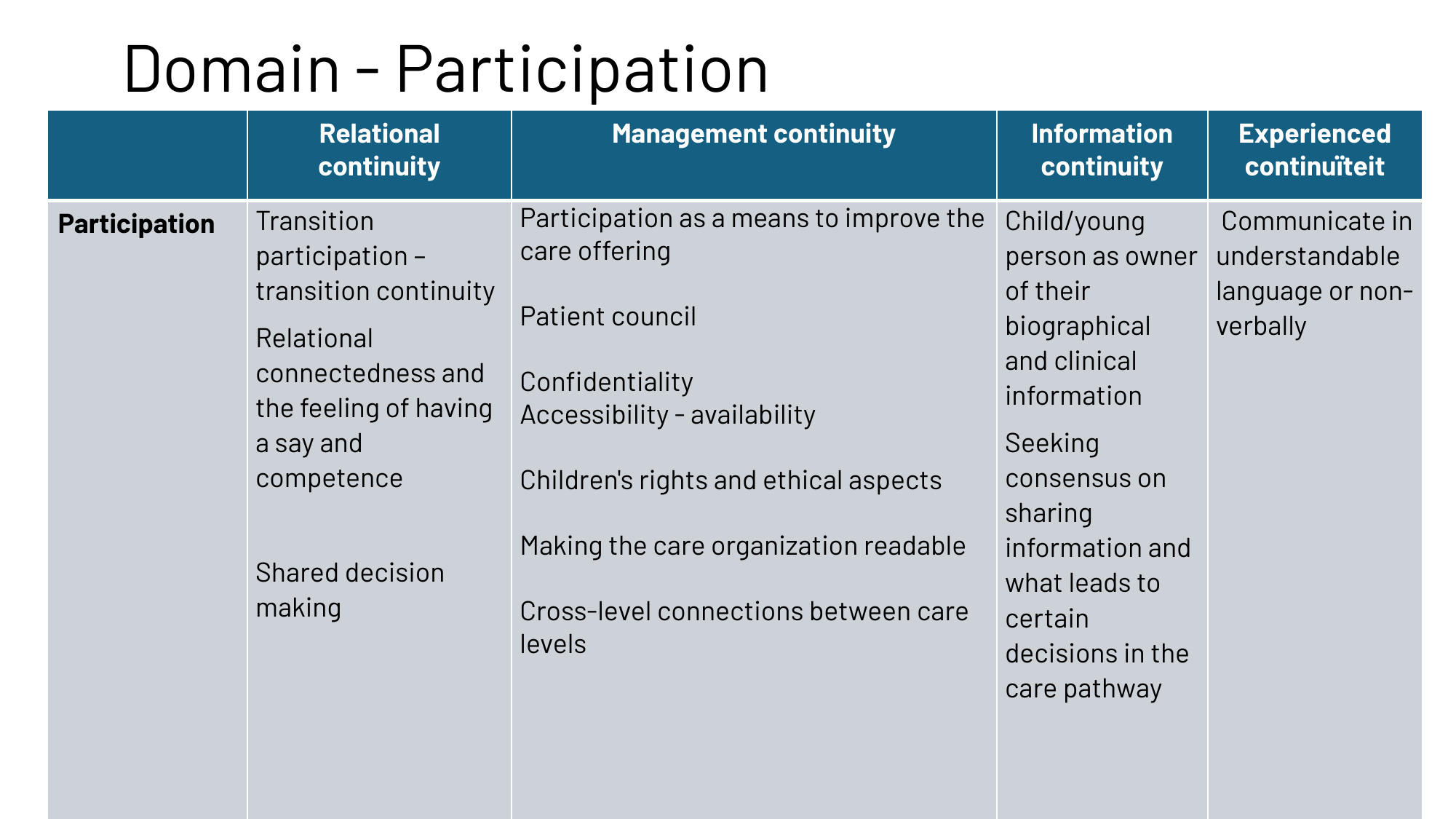

# Domain - Participation
|  | Relational continuity | Management continuity | Information continuity | Experienced continuïteit |
| --- | --- | --- | --- | --- |
| Participation | Transition participation – transition continuity Relational connectedness and the feeling of having a say and competence Shared decision making | Participation as a means to improve the care offering Patient council Confidentiality Accessibility - availability Children's rights and ethical aspects Making the care organization readable Cross-level connections between care levels | Child/young person as owner of their biographical and clinical information Seeking consensus on sharing information and what leads to certain decisions in the care pathway | Communicate in understandable language or non-verbally |